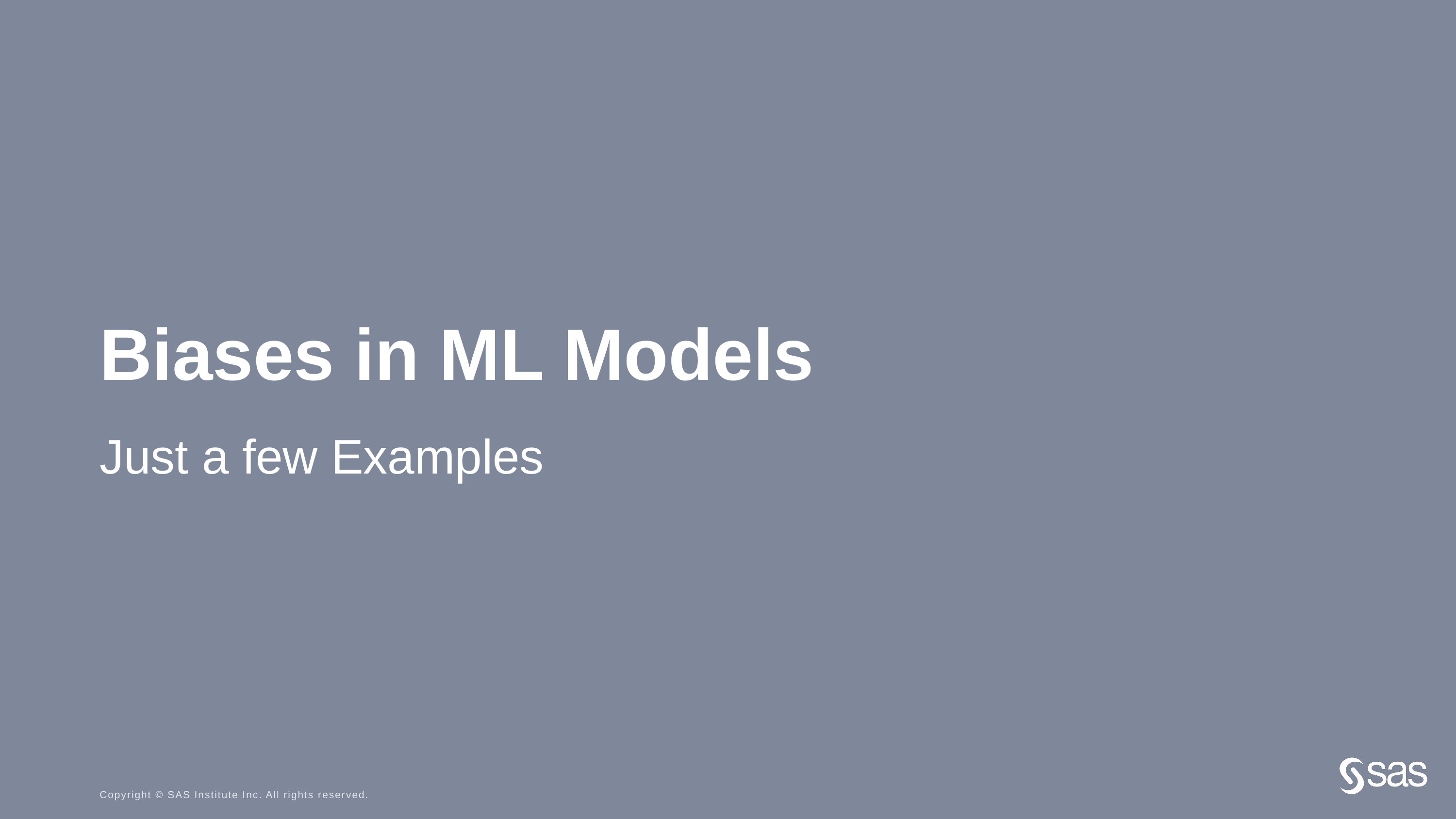

# Biases in ML Models
Just a few Examples